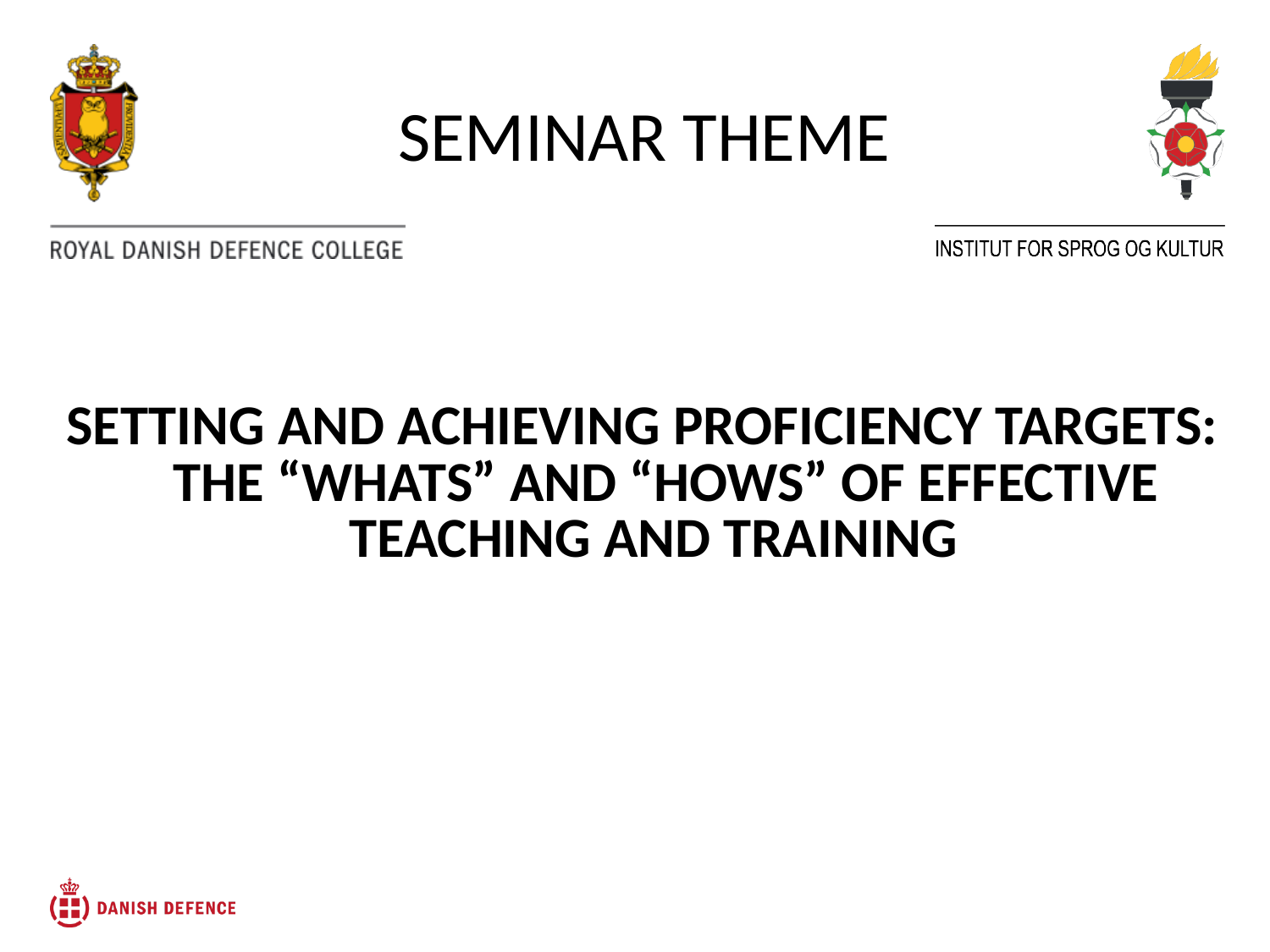

Seminar theme

SETTING AND ACHIEVING PROFICIENCY TARGETS: THE “WHATS” AND “HOWS” OF EFFECTIVE TEACHING AND TRAINING